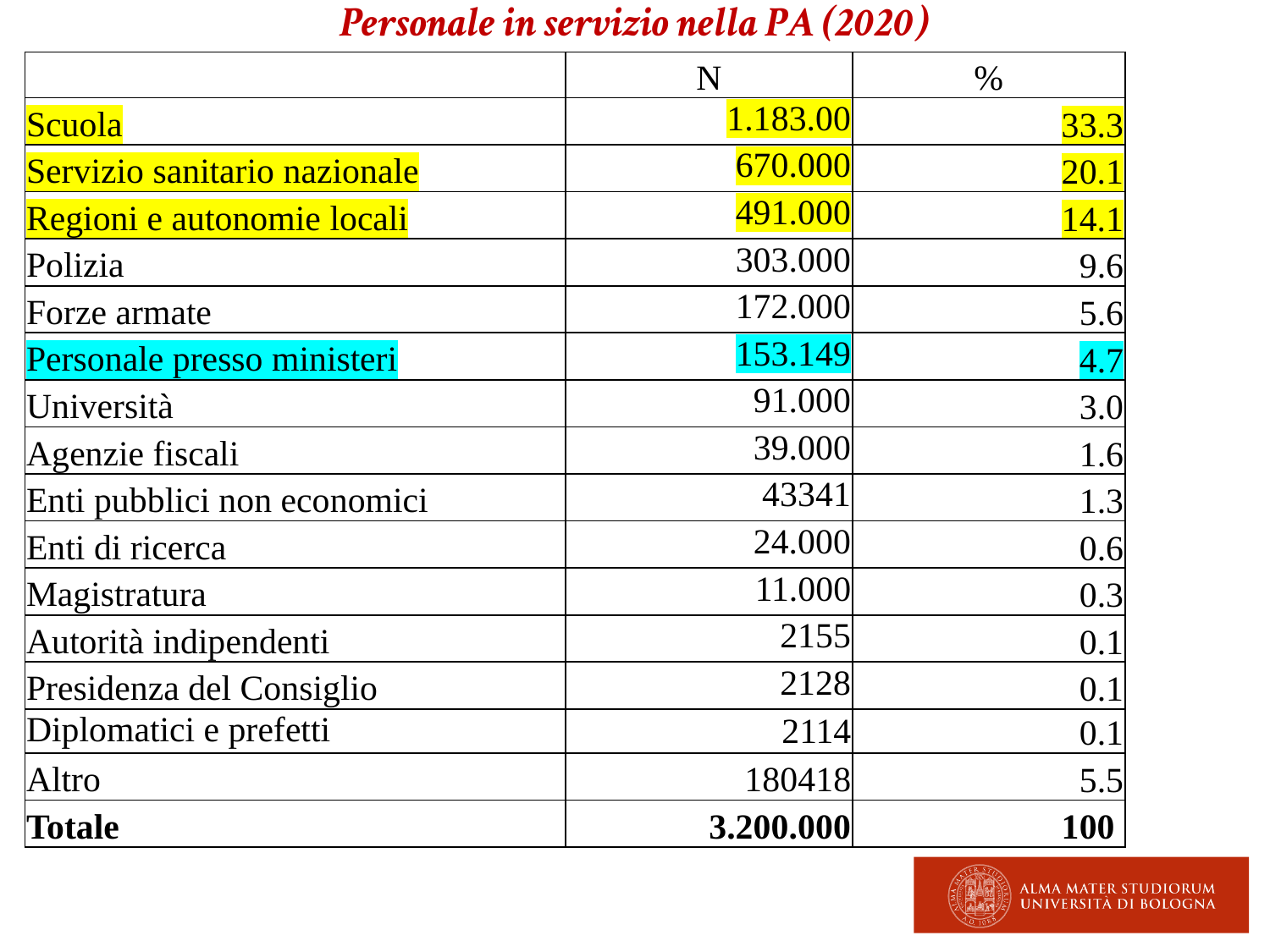

29
Personale in servizio nella PA (2020)
|  | N | % |
| --- | --- | --- |
| Scuola | 1.183.00 | 33.3 |
| Servizio sanitario nazionale | 670.000 | 20.1 |
| Regioni e autonomie locali | 491.000 | 14.1 |
| Polizia | 303.000 | 9.6 |
| Forze armate | 172.000 | 5.6 |
| Personale presso ministeri | 153.149 | 4.7 |
| Università | 91.000 | 3.0 |
| Agenzie fiscali | 39.000 | 1.6 |
| Enti pubblici non economici | 43341 | 1.3 |
| Enti di ricerca | 24.000 | 0.6 |
| Magistratura | 11.000 | 0.3 |
| Autorità indipendenti | 2155 | 0.1 |
| Presidenza del Consiglio | 2128 | 0.1 |
| Diplomatici e prefetti | 2114 | 0.1 |
| Altro | 180418 | 5.5 |
| Totale | 3.200.000 | 100 |